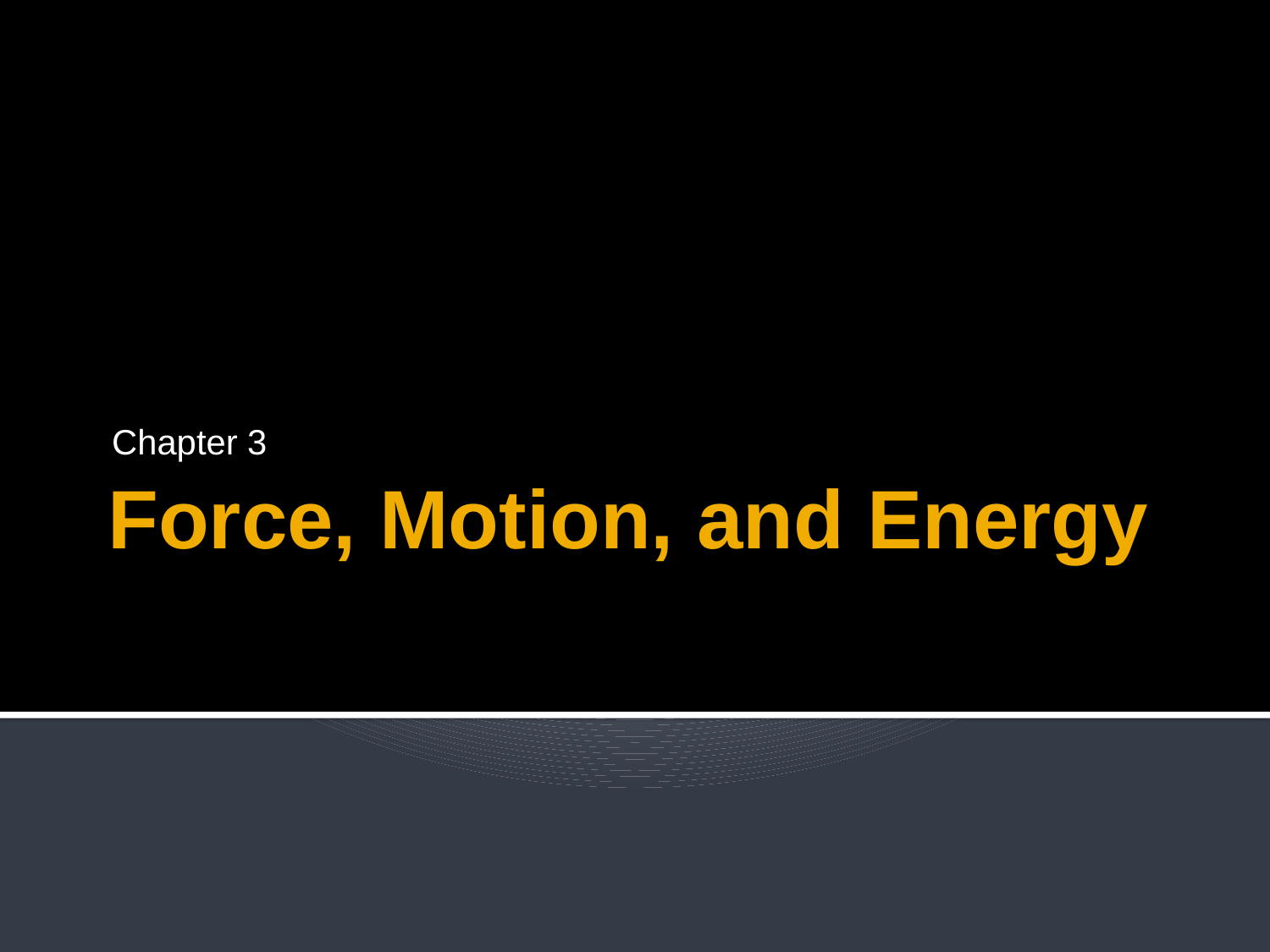

Chapter 3
# Force, Motion, and Energy